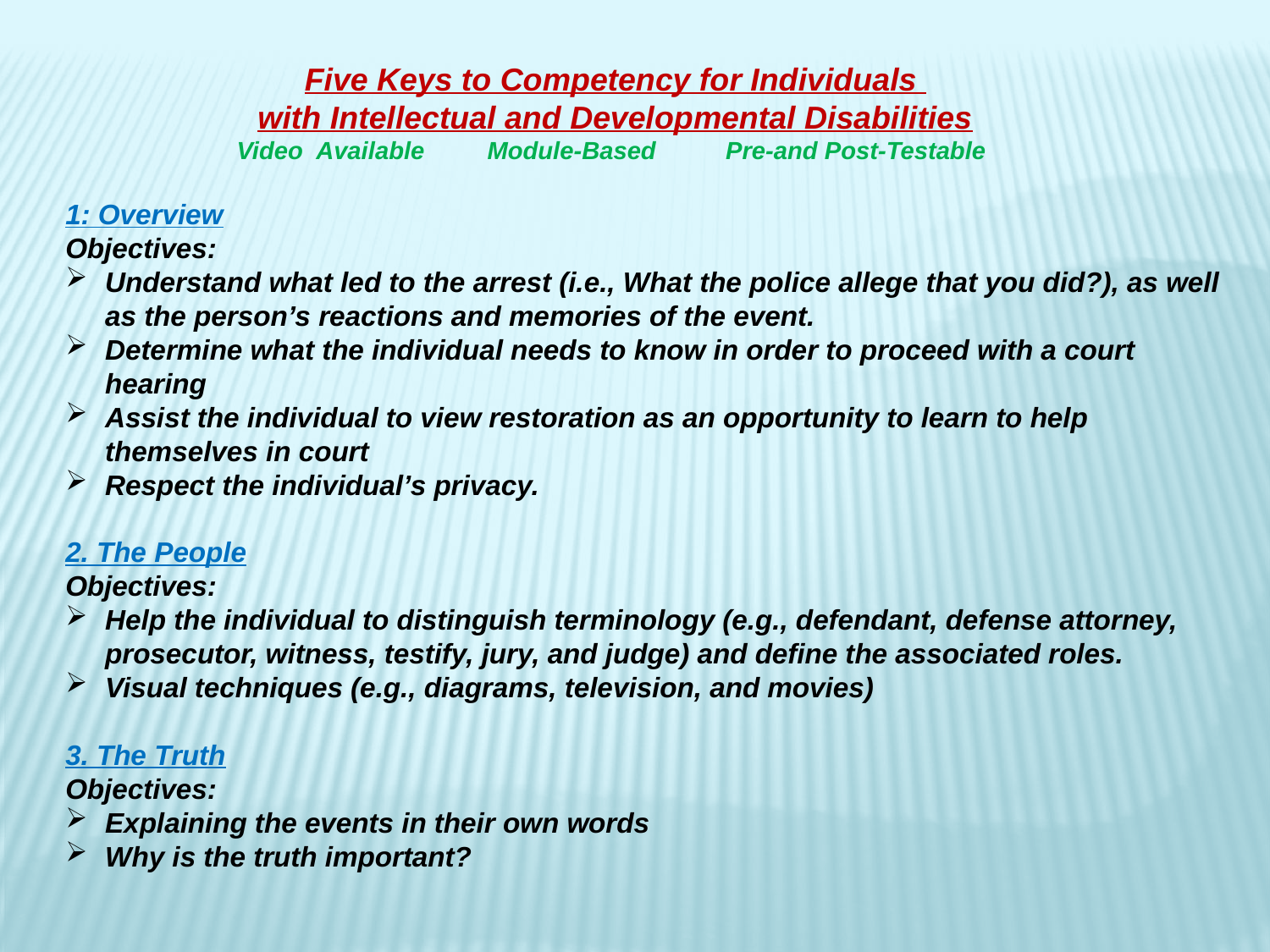

Five Keys to Competency for Individuals
with Intellectual and Developmental Disabilities
Video  Available         Module-Based          Pre-and Post-Testable
1: Overview
Objectives:
Understand what led to the arrest (i.e., What the police allege that you did?), as well as the person’s reactions and memories of the event.
Determine what the individual needs to know in order to proceed with a court hearing
Assist the individual to view restoration as an opportunity to learn to help themselves in court
Respect the individual’s privacy.

2. The People
Objectives:
Help the individual to distinguish terminology (e.g., defendant, defense attorney, prosecutor, witness, testify, jury, and judge) and define the associated roles.
Visual techniques (e.g., diagrams, television, and movies)

3. The Truth
Objectives:
Explaining the events in their own words
Why is the truth important?